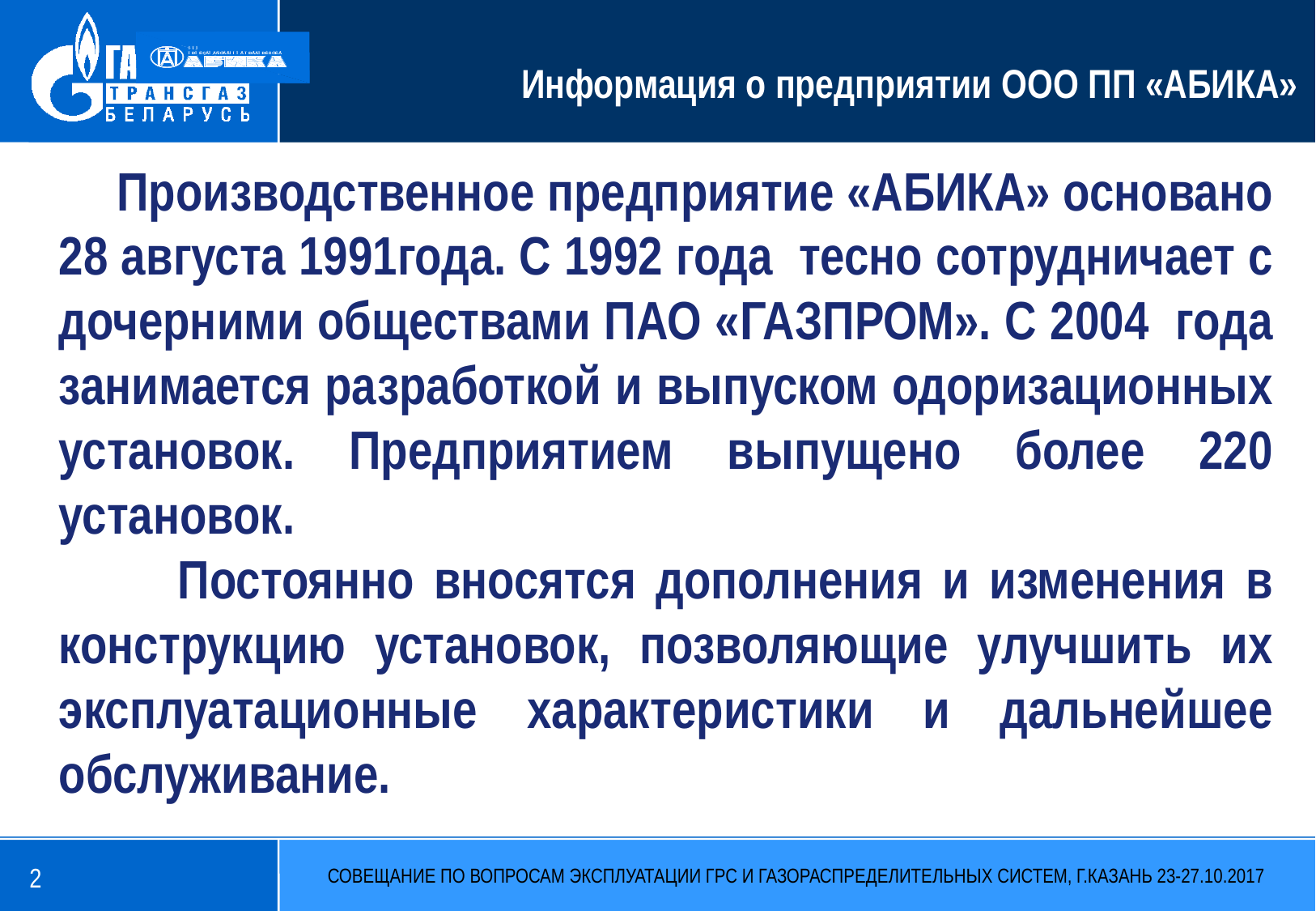

Информация о предприятии ООО ПП «АБИКА»
      Производственное предприятие «АБИКА» основано 28 августа 1991года. С 1992 года  тесно сотрудничает с дочерними обществами ПАО «ГАЗПРОМ». С 2004  года занимается разработкой и выпуском одоризационных установок. Предприятием выпущено более 220 установок.
      Постоянно вносятся дополнения и изменения в конструкцию установок, позволяющие улучшить их эксплуатационные характеристики и дальнейшее обслуживание.
2
СОВЕЩАНИЕ ПО ВОПРОСАМ ЭКСПЛУАТАЦИИ ГРС И ГАЗОРАСПРЕДЕЛИТЕЛЬНЫХ СИСТЕМ, Г.КАЗАНЬ 23-27.10.2017